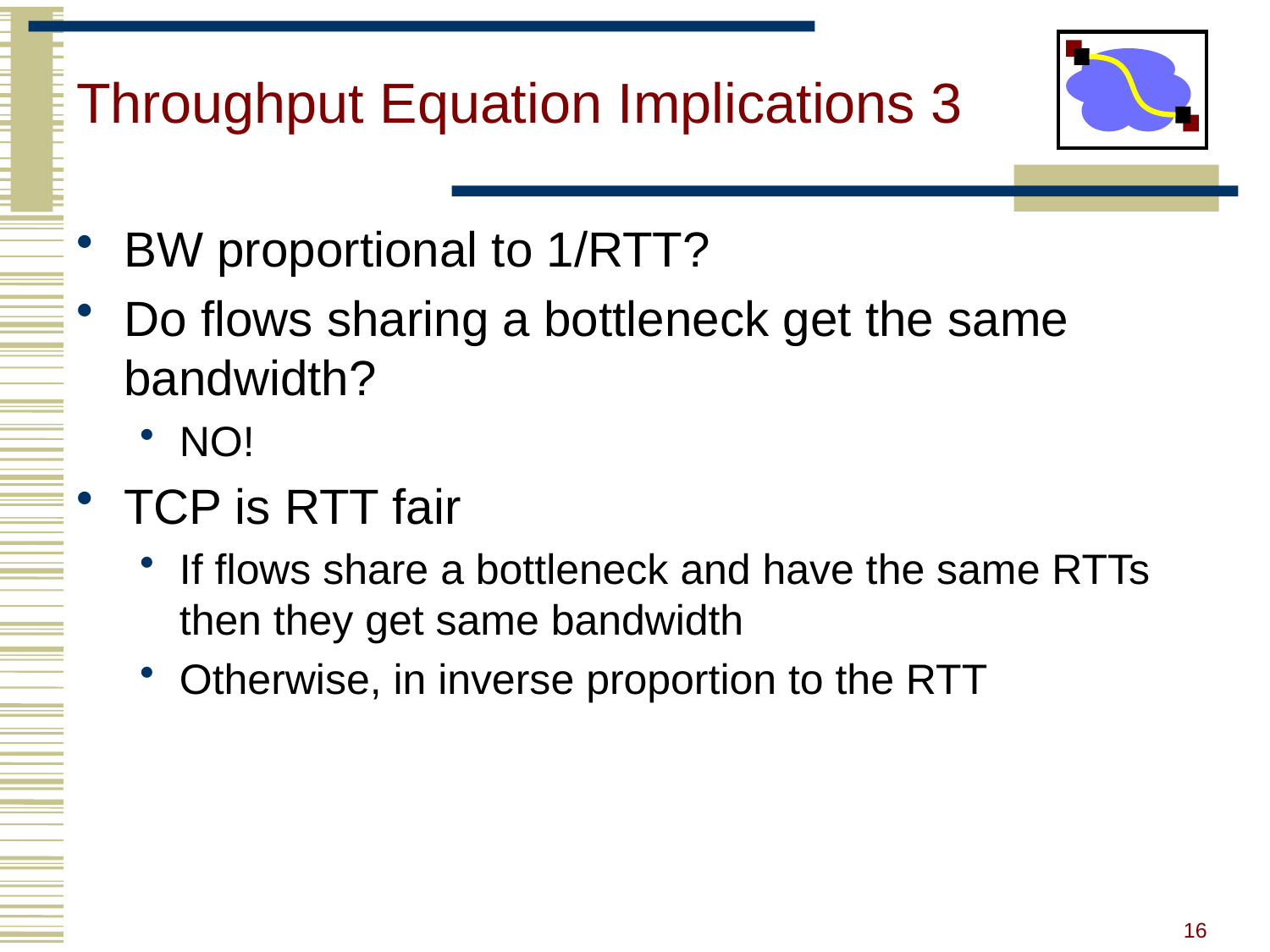

# Throughput Equation Implications 3
BW proportional to 1/RTT?
Do flows sharing a bottleneck get the same bandwidth?
NO!
TCP is RTT fair
If flows share a bottleneck and have the same RTTs then they get same bandwidth
Otherwise, in inverse proportion to the RTT
16